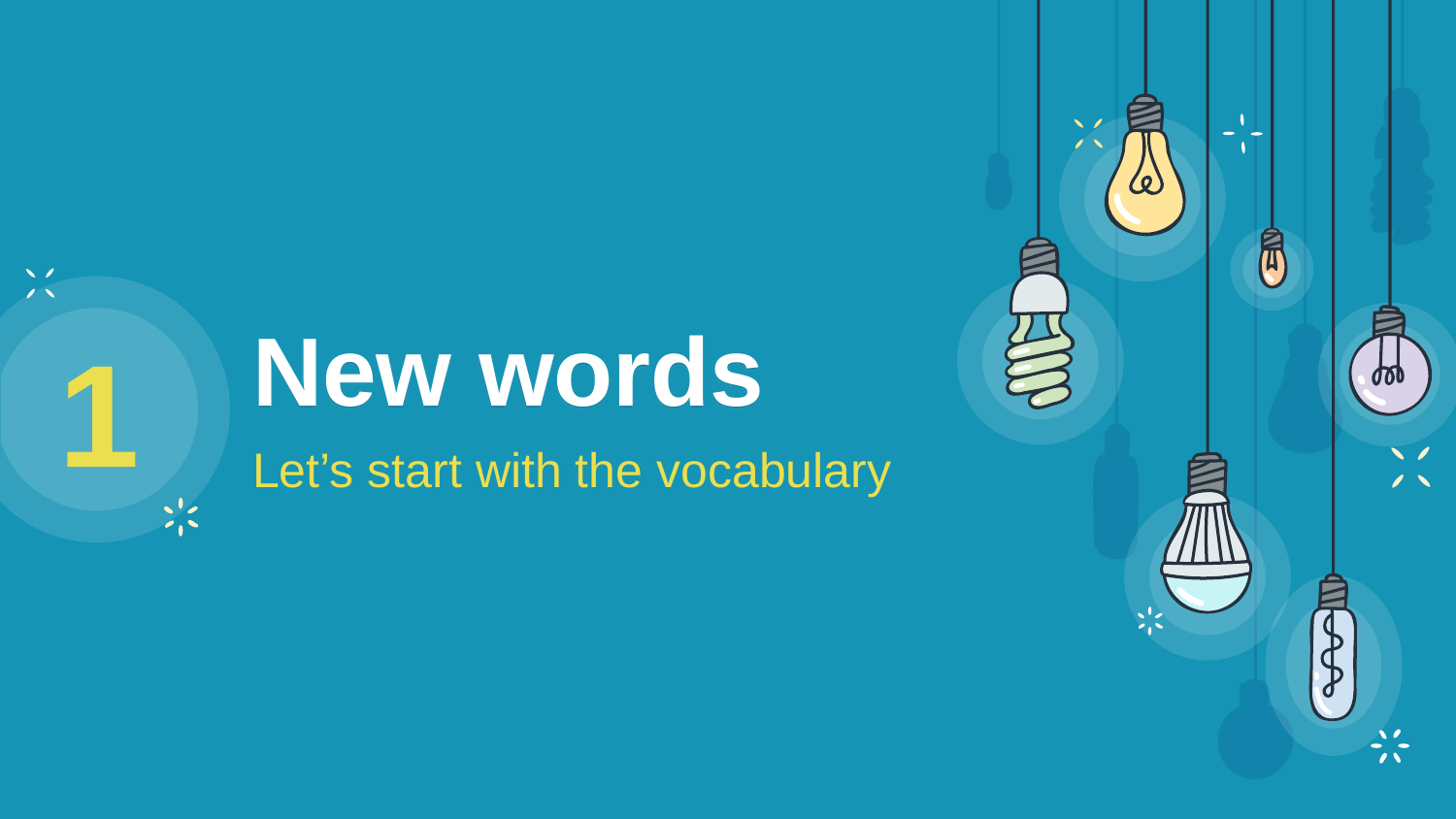

1
# New words
Let’s start with the vocabulary